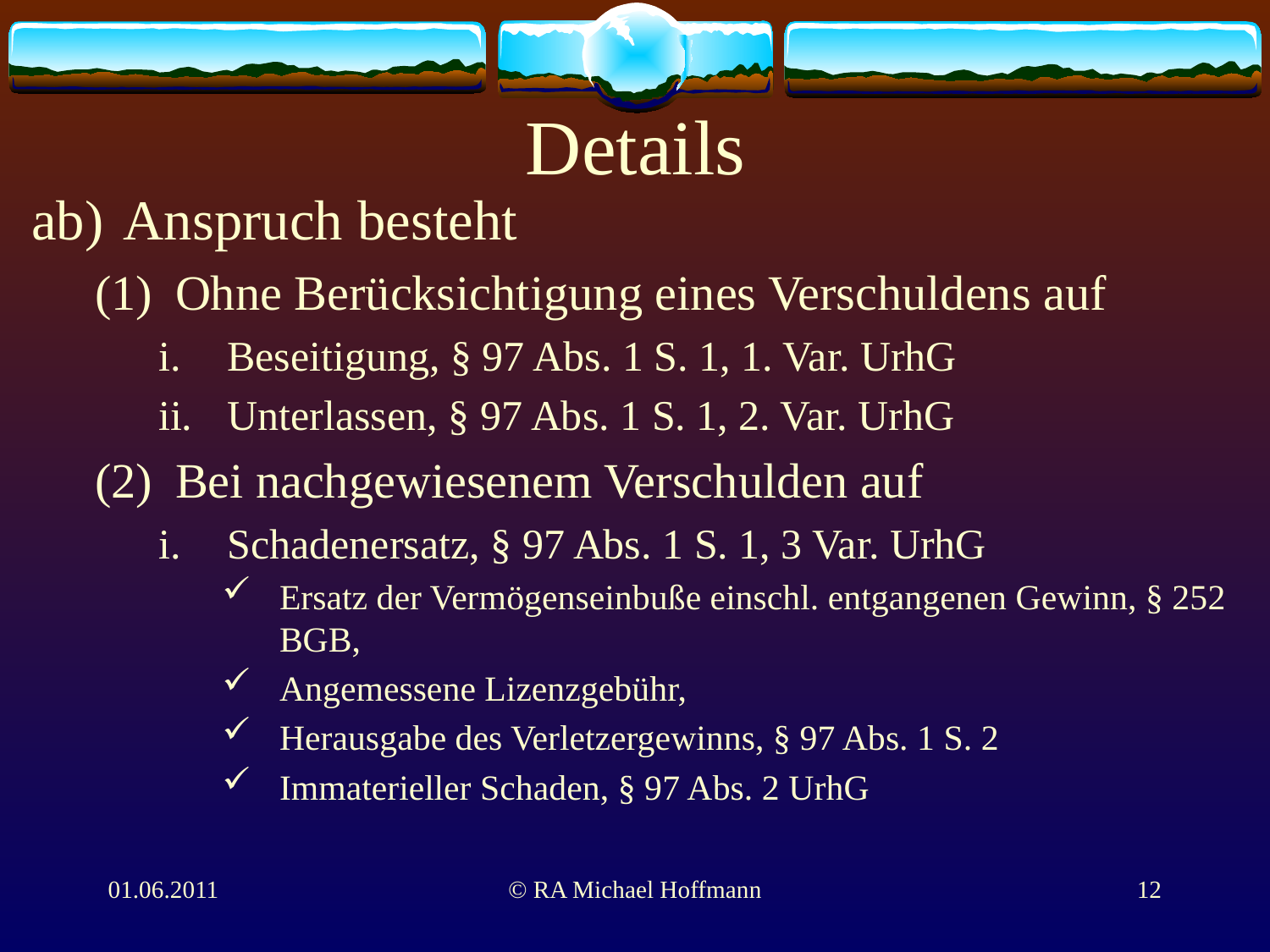

# Details
Anspruch besteht
Ohne Berücksichtigung eines Verschuldens auf
Beseitigung, § 97 Abs. 1 S. 1, 1. Var. UrhG
Unterlassen, § 97 Abs. 1 S. 1, 2. Var. UrhG
Bei nachgewiesenem Verschulden auf
Schadenersatz, § 97 Abs. 1 S. 1, 3 Var. UrhG
Ersatz der Vermögenseinbuße einschl. entgangenen Gewinn, § 252 BGB,
Angemessene Lizenzgebühr,
Herausgabe des Verletzergewinns, § 97 Abs. 1 S. 2
Immaterieller Schaden, § 97 Abs. 2 UrhG
01.06.2011
© RA Michael Hoffmann
12